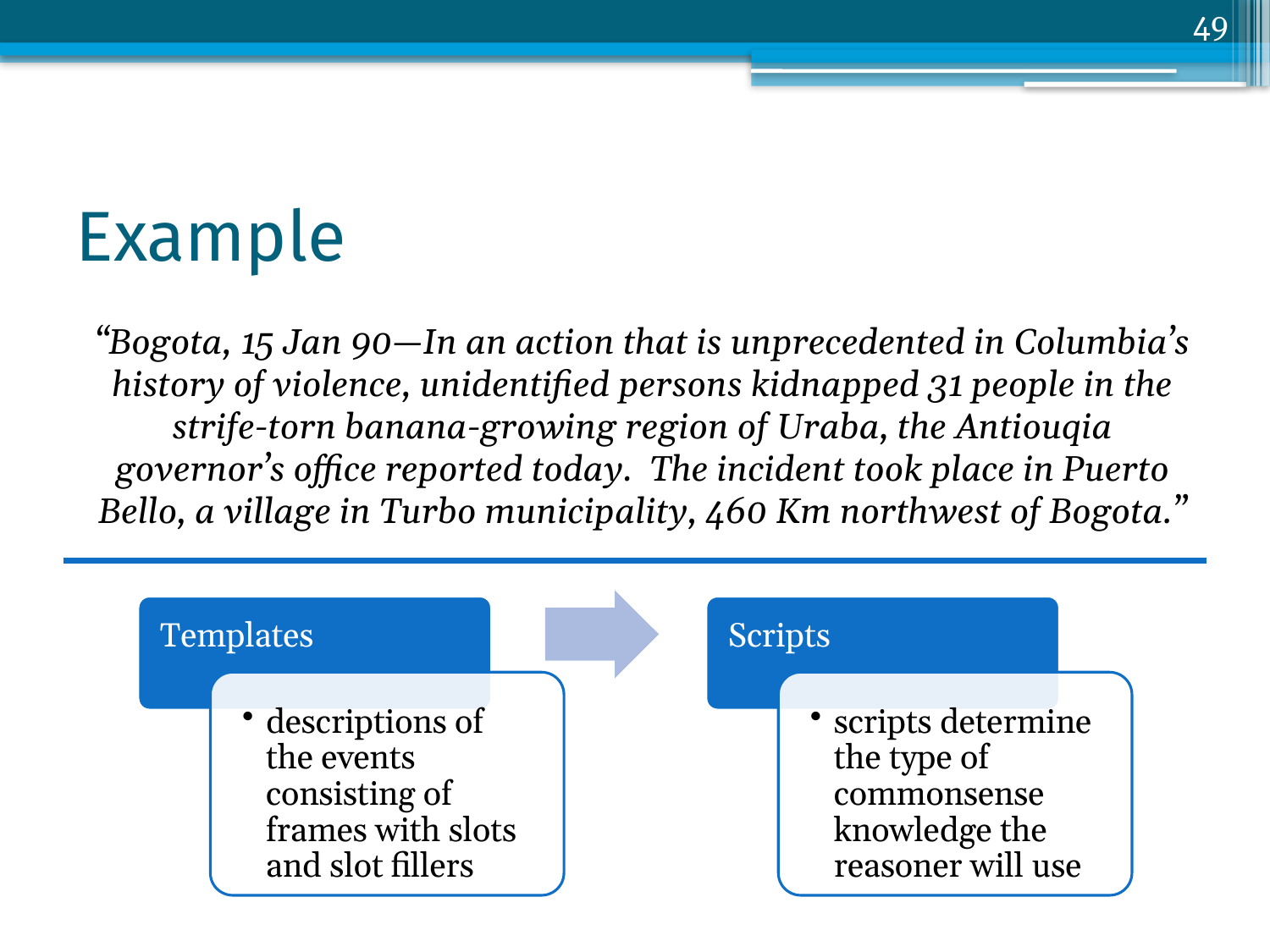

49
# Example
“Bogota, 15 Jan 90—In an action that is unprecedented in Columbia’s history of violence, unidentified persons kidnapped 31 people in the strife-torn banana-growing region of Uraba, the Antiouqia governor’s office reported today.  The incident took place in Puerto Bello, a village in Turbo municipality, 460 Km northwest of Bogota.”

Templates
descriptions of the events consisting of frames with slots and slot fillers

Scripts
scripts determine the type of commonsense knowledge the reasoner will use